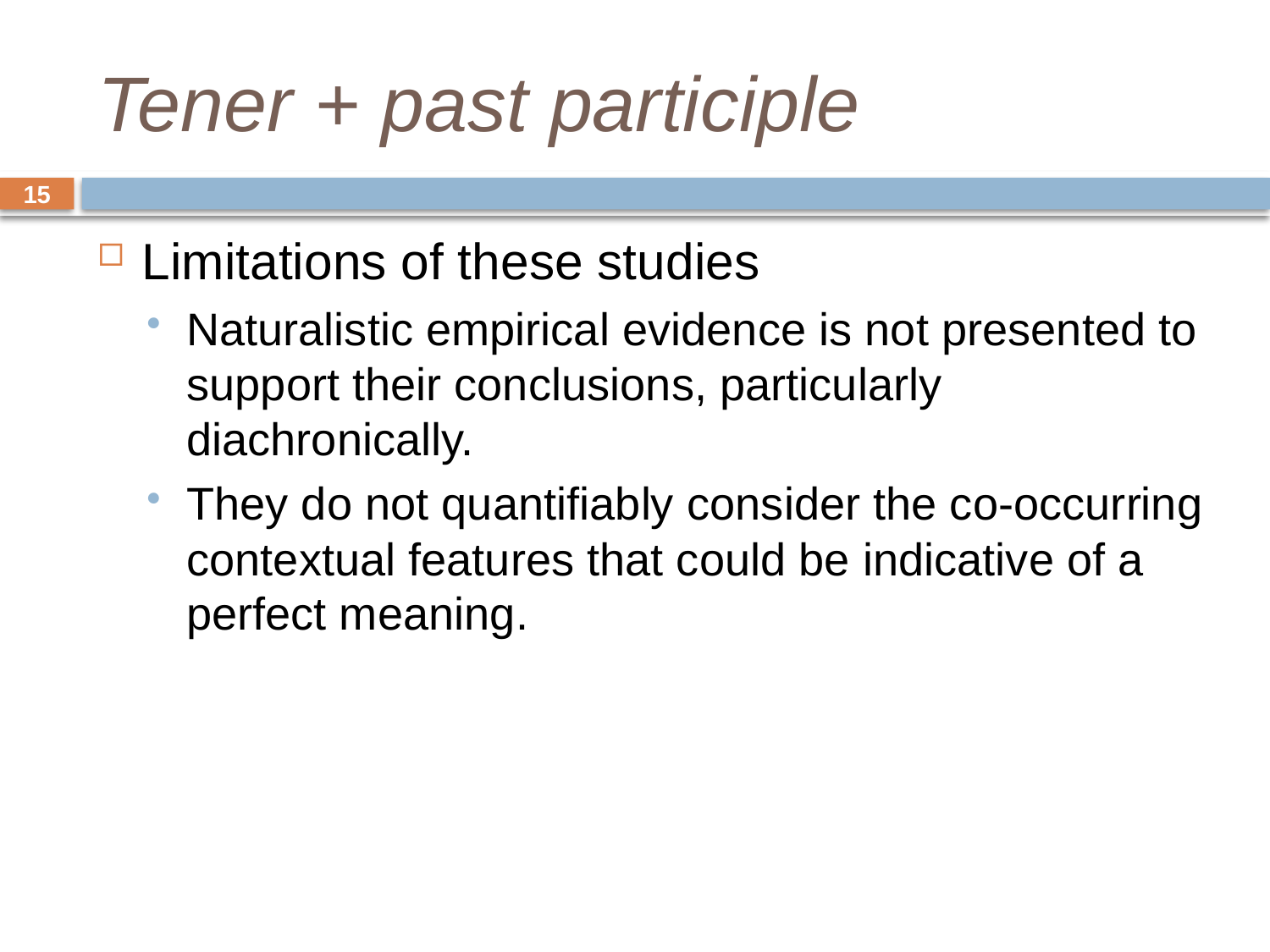

# Tener + past participle
15
Limitations of these studies
Naturalistic empirical evidence is not presented to support their conclusions, particularly diachronically.
They do not quantifiably consider the co-occurring contextual features that could be indicative of a perfect meaning.